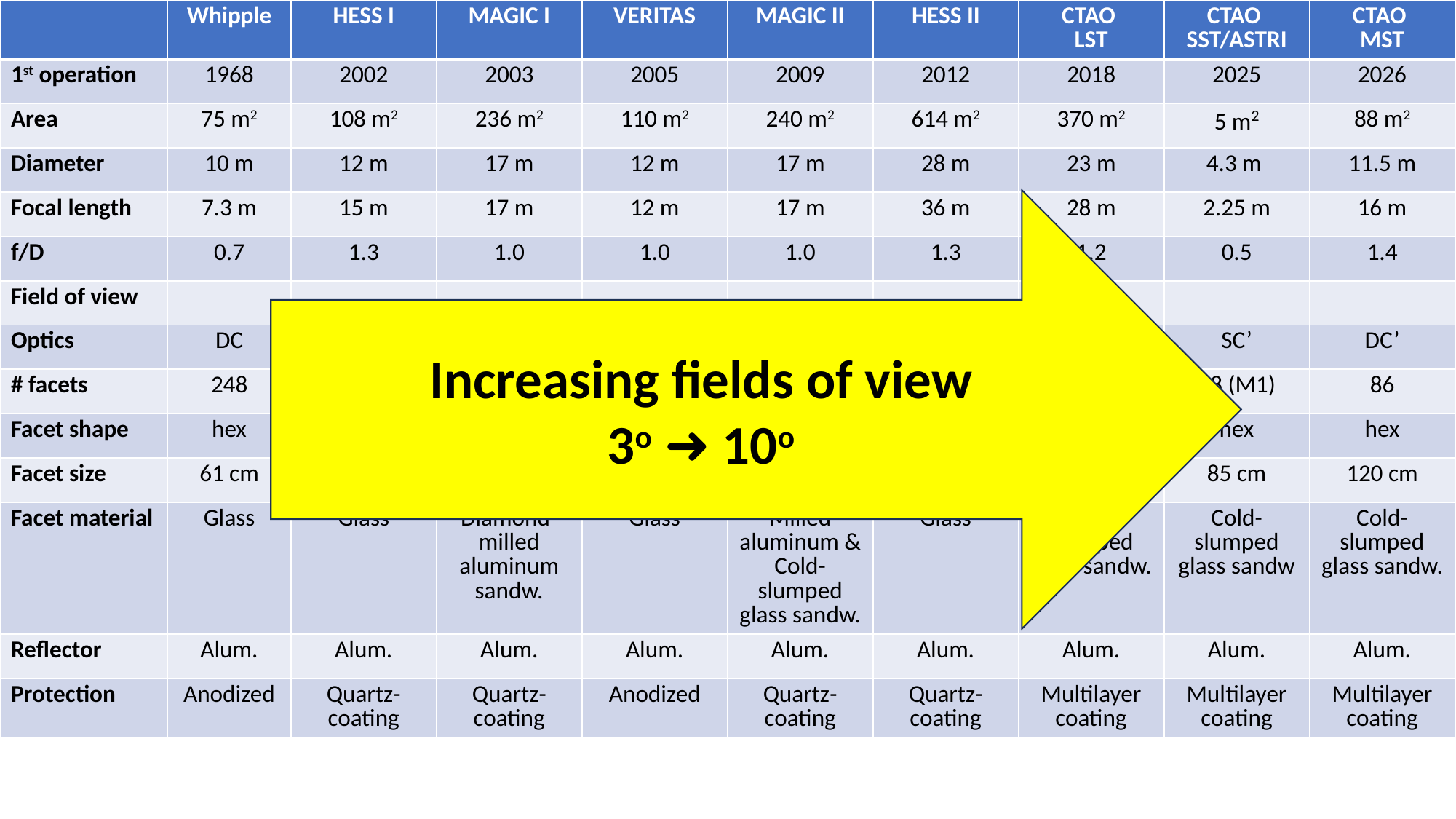

|  | Whipple | HESS I | MAGIC I | VERITAS | MAGIC II | HESS II | CTAO LST | CTAO SST/ASTRI | CTAO MST |
| --- | --- | --- | --- | --- | --- | --- | --- | --- | --- |
| 1st operation | 1968 | 2002 | 2003 | 2005 | 2009 | 2012 | 2018 | 2025 | 2026 |
| Area | 75 m2 | 108 m2 | 236 m2 | 110 m2 | 240 m2 | 614 m2 | 370 m2 | 5 m2 | 88 m2 |
| Diameter | 10 m | 12 m | 17 m | 12 m | 17 m | 28 m | 23 m | 4.3 m | 11.5 m |
| Focal length | 7.3 m | 15 m | 17 m | 12 m | 17 m | 36 m | 28 m | 2.25 m | 16 m |
| f/D | 0.7 | 1.3 | 1.0 | 1.0 | 1.0 | 1.3 | 1.2 | 0.5 | 1.4 |
| Field of view |  |  |  |  |  |  |  |  |  |
| Optics | DC | DC | Parab. | DC | Parab. | Parab. | Parab. | SC’ | DC’ |
| # facets | 248 | 382 | 964 | 350 | 247 | 875 | 198 | 18 (M1) | 86 |
| Facet shape | hex | round | square | hex | square | hex | hex | hex | hex |
| Facet size | 61 cm | 60 cm | 50 m | 61 cm | 100 cm | 90 cm | 151 cm | 85 cm | 120 cm |
| Facet material | Glass | Glass | Diamond-milled aluminum sandw. | Glass | Milled aluminum & Cold-slumped glass sandw. | Glass | Cold-slumped glass sandw. | Cold-slumped glass sandw | Cold-slumped glass sandw. |
| Reflector | Alum. | Alum. | Alum. | Alum. | Alum. | Alum. | Alum. | Alum. | Alum. |
| Protection | Anodized | Quartz-coating | Quartz-coating | Anodized | Quartz-coating | Quartz-coating | Multilayer coating | Multilayer coating | Multilayer coating |
Increasing fields of view
3o ➜ 10o